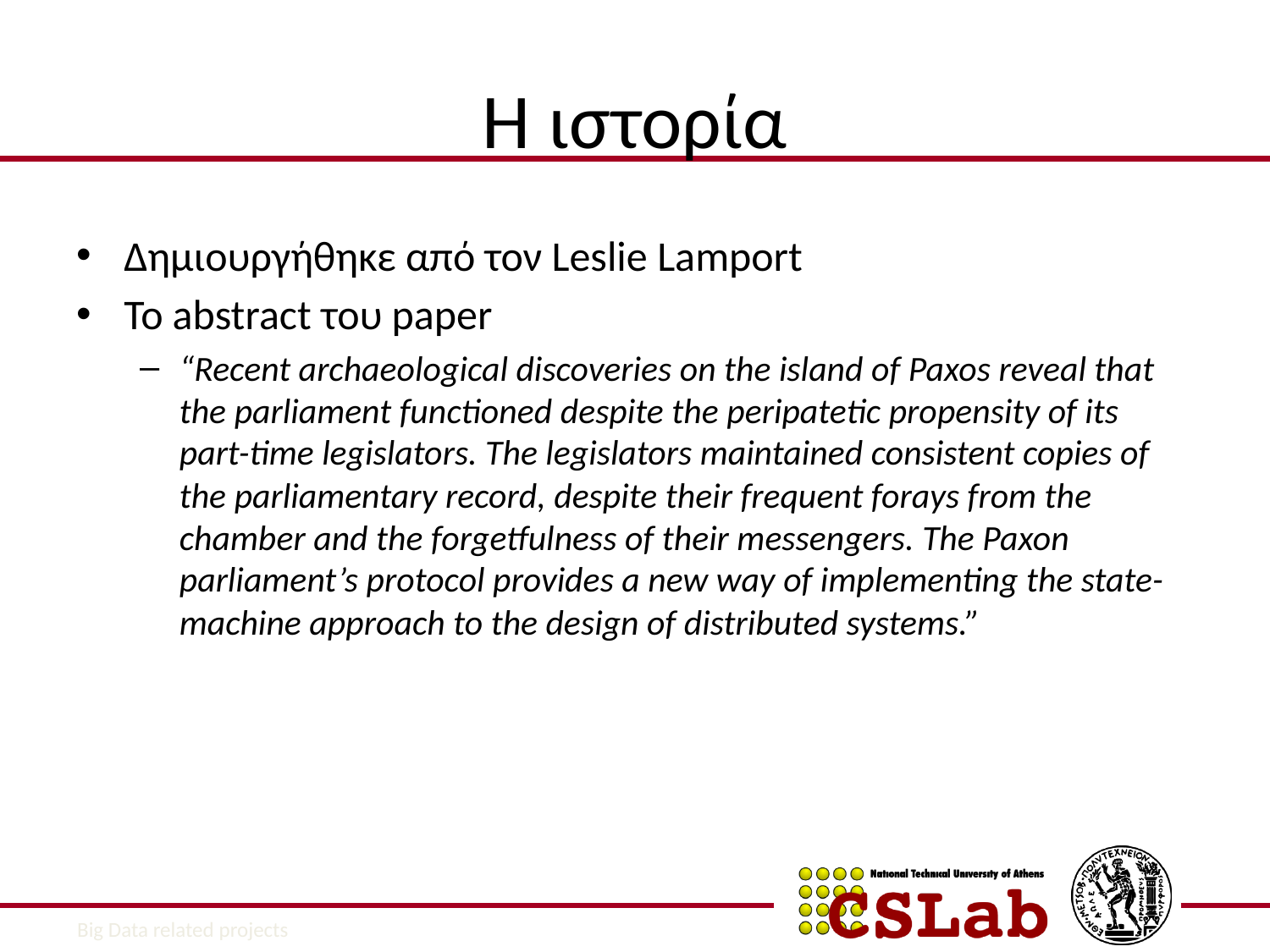

# Η ιστορία
Δημιουργήθηκε από τον Leslie Lamport
Το abstract του paper
“Recent archaeological discoveries on the island of Paxos reveal that the parliament functioned despite the peripatetic propensity of its part-time legislators. The legislators maintained consistent copies of the parliamentary record, despite their frequent forays from the chamber and the forgetfulness of their messengers. The Paxon parliament’s protocol provides a new way of implementing the state-machine approach to the design of distributed systems.”